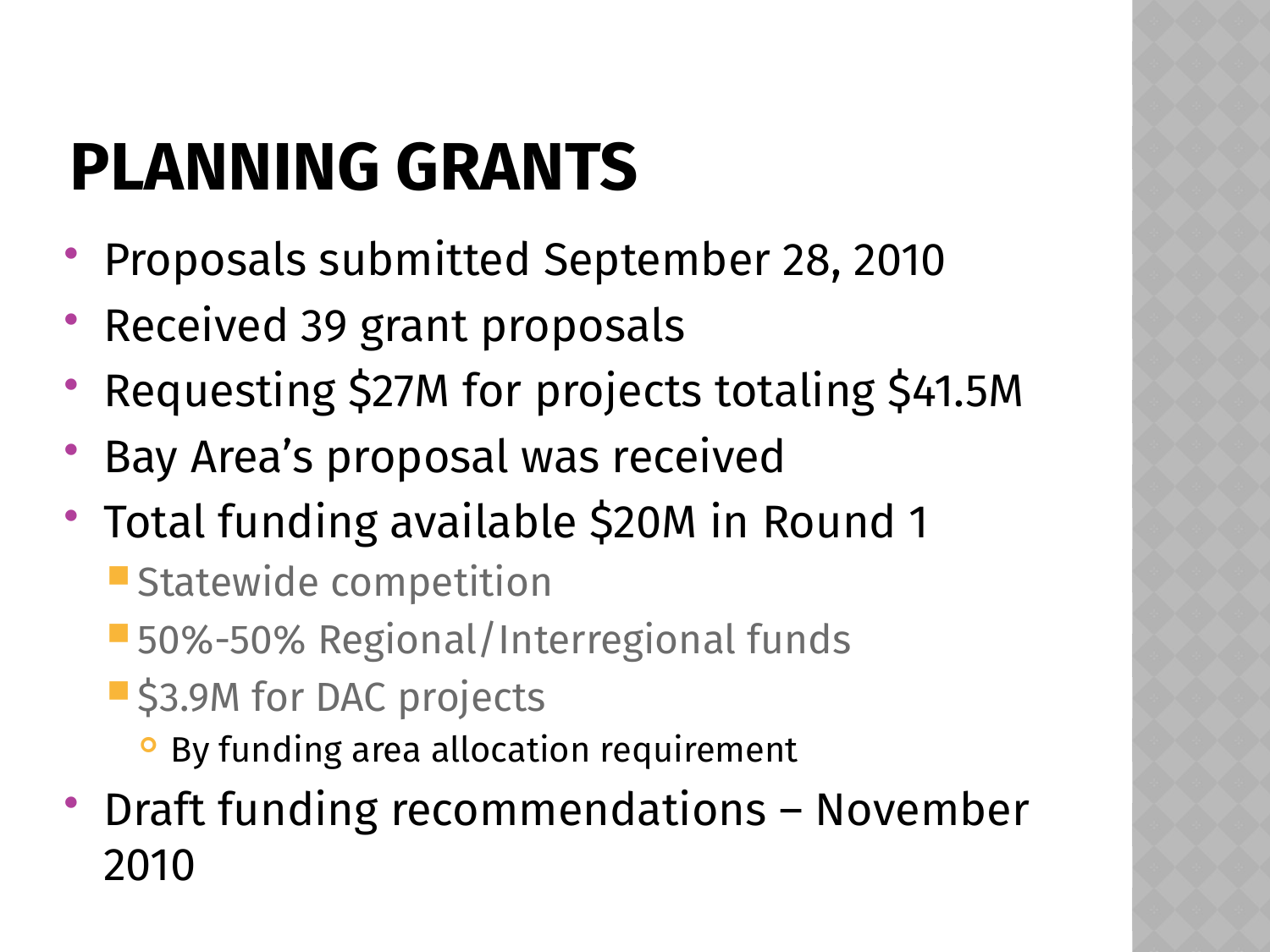

# Planning Grants
Proposals submitted September 28, 2010
Received 39 grant proposals
Requesting $27M for projects totaling $41.5M
Bay Area’s proposal was received
Total funding available $20M in Round 1
Statewide competition
50%-50% Regional/Interregional funds
$3.9M for DAC projects
By funding area allocation requirement
Draft funding recommendations – November 2010